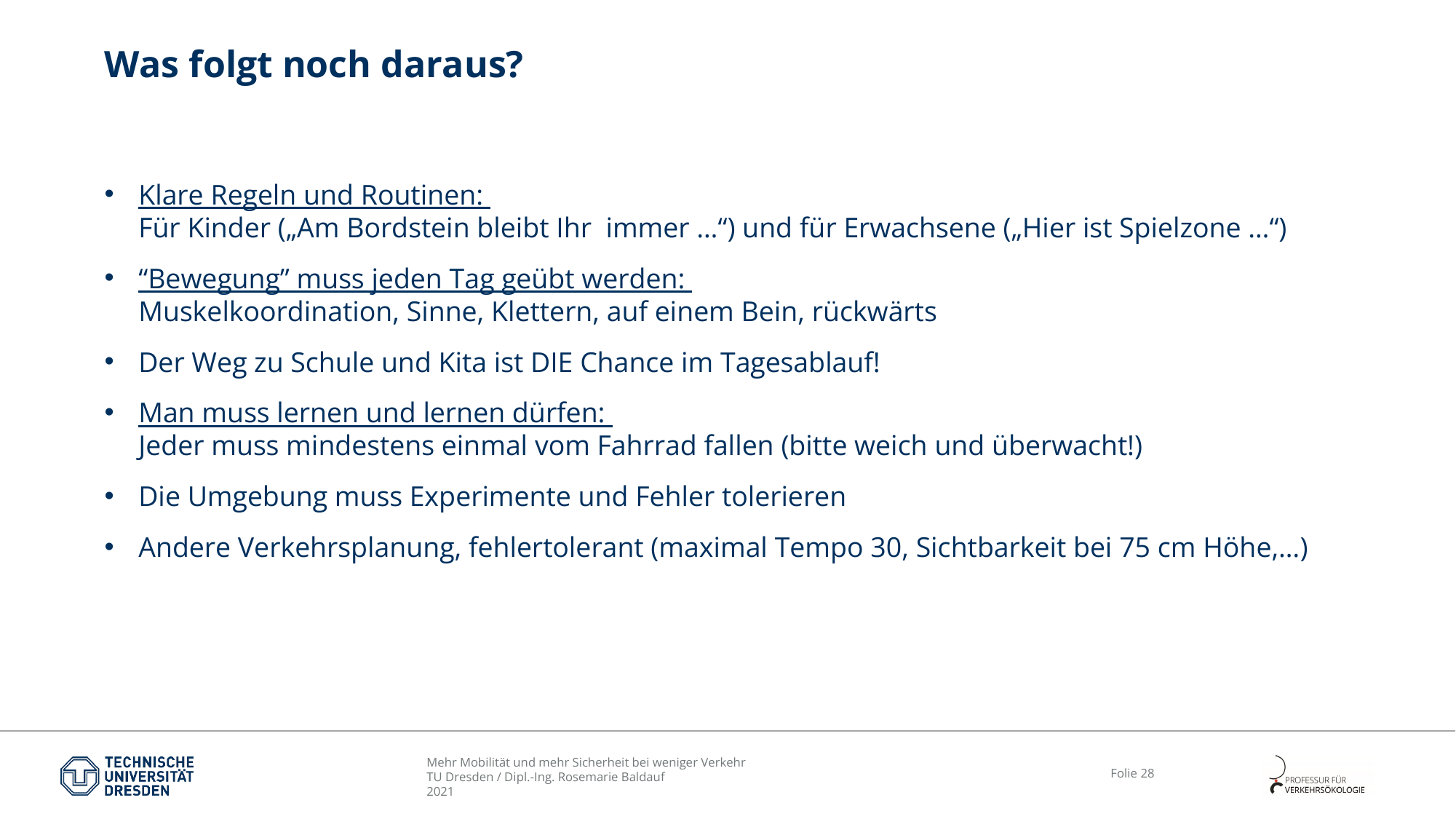

# Was folgt noch daraus?
Klare Regeln und Routinen:
Für Kinder („Am Bordstein bleibt Ihr  immer …“) und für Erwachsene („Hier ist Spielzone …“)
“Bewegung” muss jeden Tag geübt werden:
Muskelkoordination, Sinne, Klettern, auf einem Bein, rückwärts
Der Weg zu Schule und Kita ist DIE Chance im Tagesablauf!
Man muss lernen und lernen dürfen:
Jeder muss mindestens einmal vom Fahrrad fallen (bitte weich und überwacht!)
Die Umgebung muss Experimente und Fehler tolerieren
Andere Verkehrsplanung, fehlertolerant (maximal Tempo 30, Sichtbarkeit bei 75 cm Höhe,…)